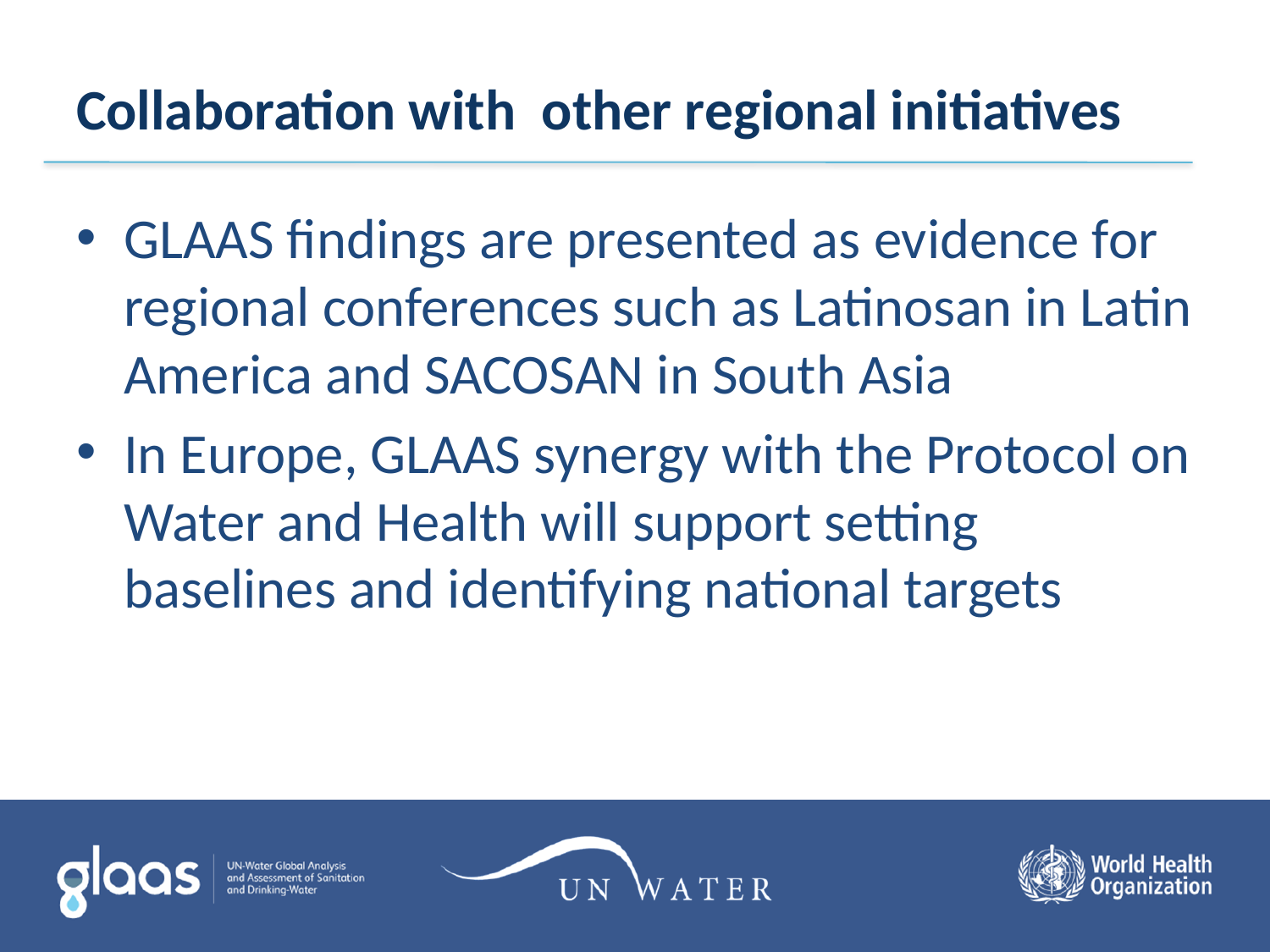

# Collaboration with  other regional initiatives
GLAAS findings are presented as evidence for regional conferences such as Latinosan in Latin America and SACOSAN in South Asia
In Europe, GLAAS synergy with the Protocol on Water and Health will support setting baselines and identifying national targets